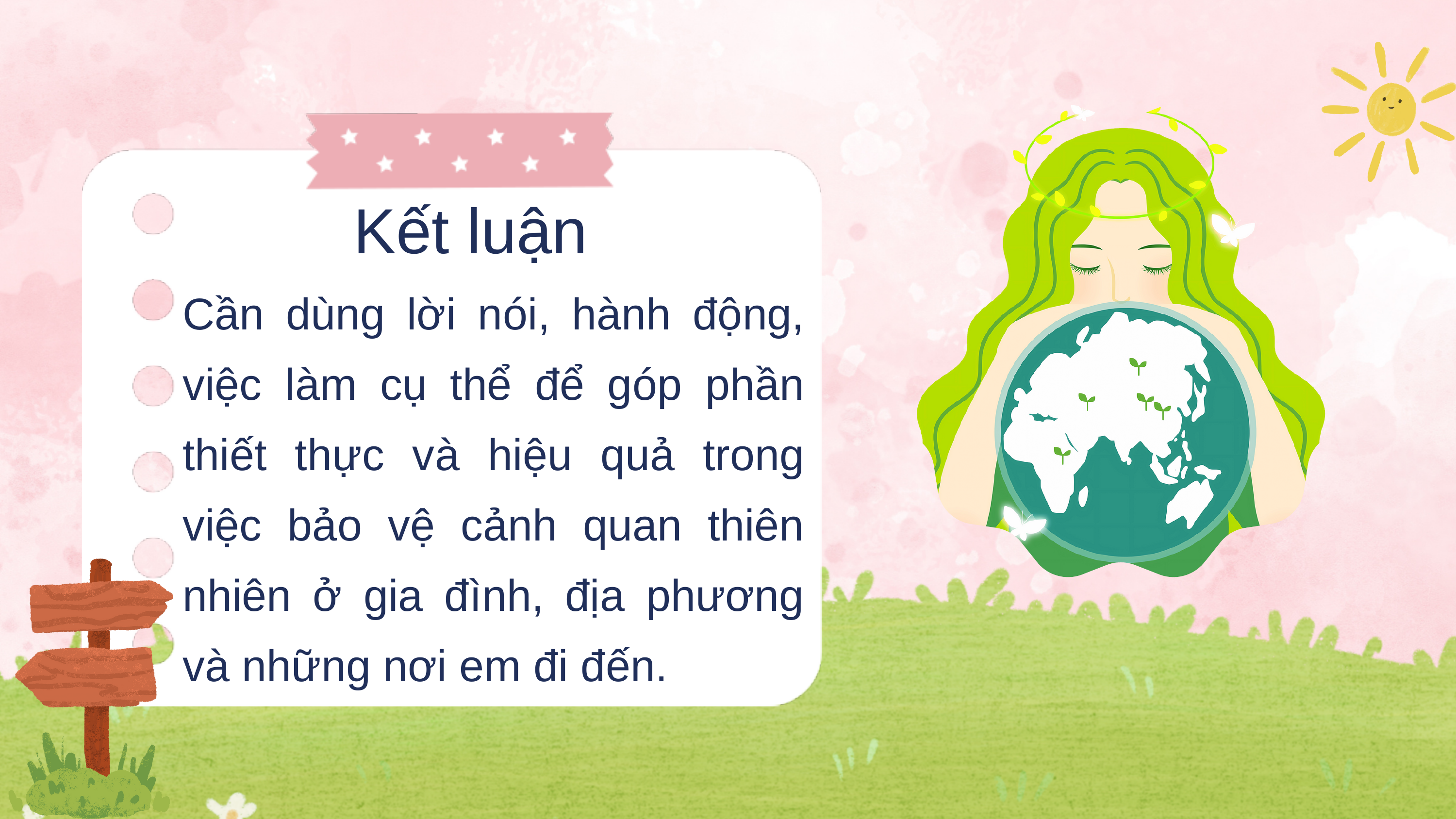

Kết luận
Cần dùng lời nói, hành động, việc làm cụ thể để góp phần thiết thực và hiệu quả trong việc bảo vệ cảnh quan thiên nhiên ở gia đình, địa phương và những nơi em đi đến.